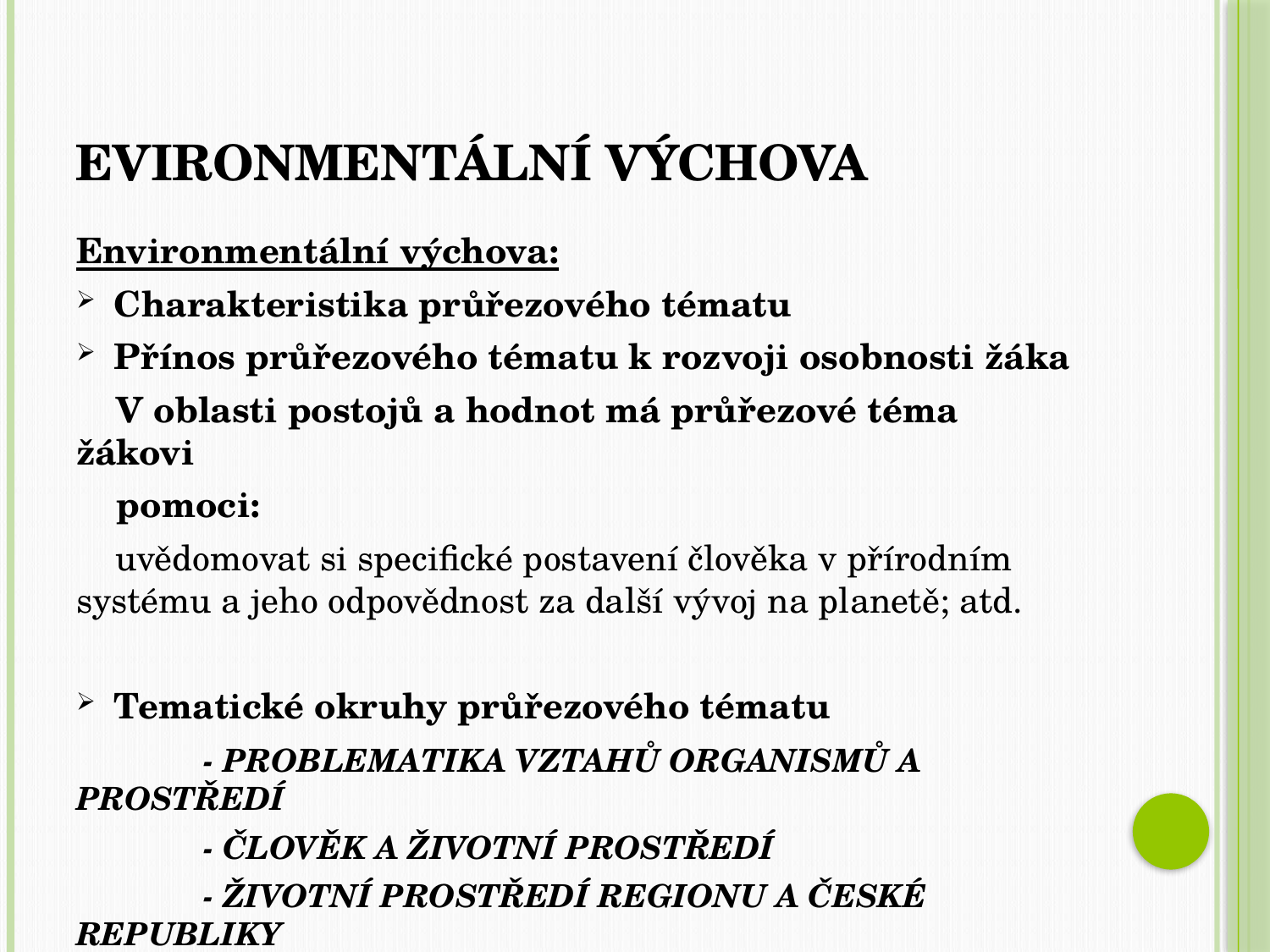

# EVIRONMENTÁLNÍ VÝCHOVA
Environmentální výchova:
Charakteristika průřezového tématu
Přínos průřezového tématu k rozvoji osobnosti žáka
    V oblasti postojů a hodnot má průřezové téma žákovi
    pomoci:
    uvědomovat si specifické postavení člověka v přírodním systému a jeho odpovědnost za další vývoj na planetě; atd.

Tematické okruhy průřezového tématu
	- PROBLEMATIKA VZTAHŮ ORGANISMŮ A PROSTŘEDÍ
	- ČLOVĚK A ŽIVOTNÍ PROSTŘEDÍ
	- ŽIVOTNÍ PROSTŘEDÍ REGIONU A ČESKÉ REPUBLIKY